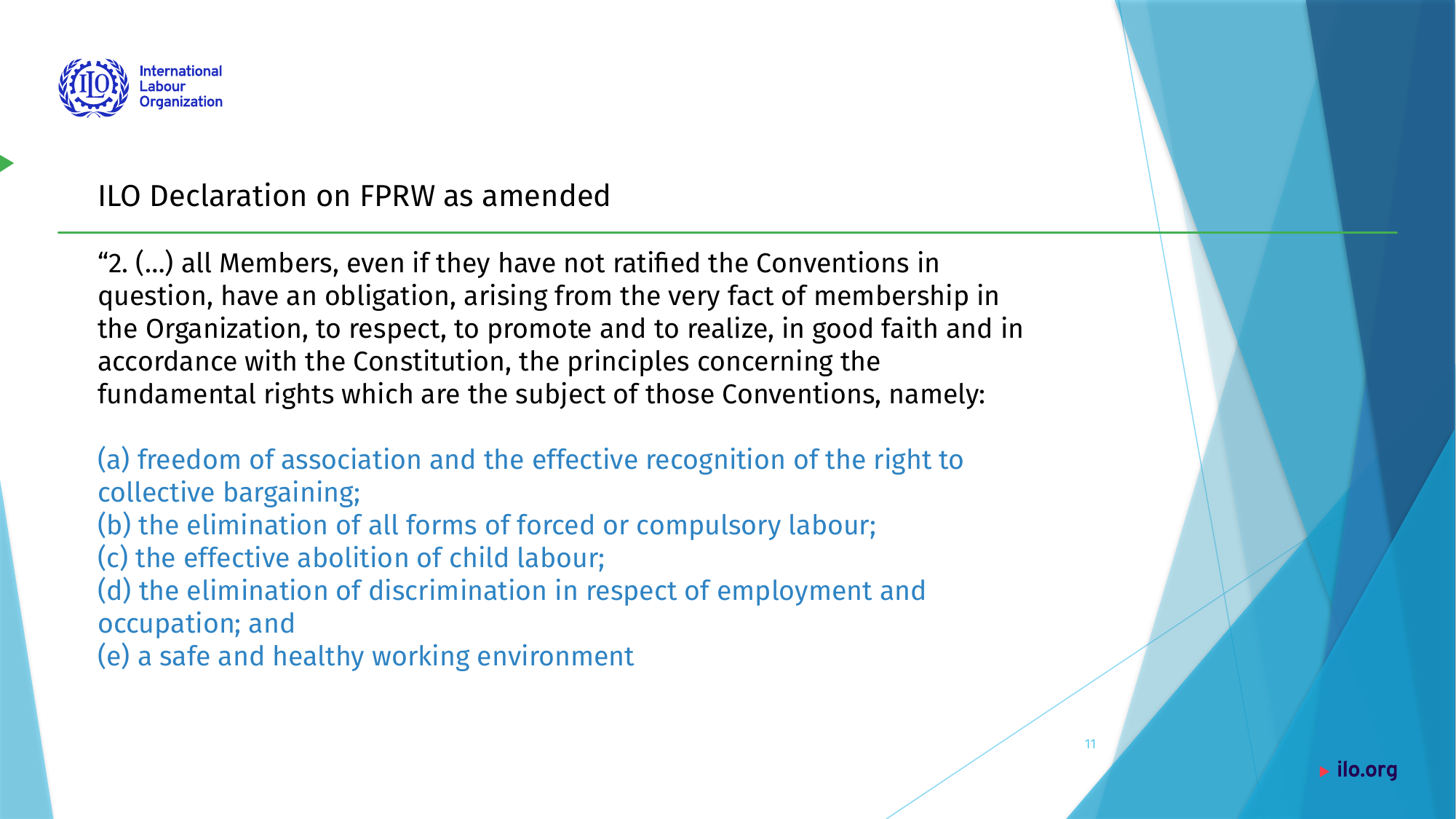

# ILO Declaration on FPRW as amended “2. (…) all Members, even if they have not ratified the Conventions in question, have an obligation, arising from the very fact of membership in the Organization, to respect, to promote and to realize, in good faith and in accordance with the Constitution, the principles concerning the fundamental rights which are the subject of those Conventions, namely: (a) freedom of association and the effective recognition of the right to collective bargaining; (b) the elimination of all forms of forced or compulsory labour; (c) the effective abolition of child labour; (d) the elimination of discrimination in respect of employment and occupation; and (e) a safe and healthy working environment
11